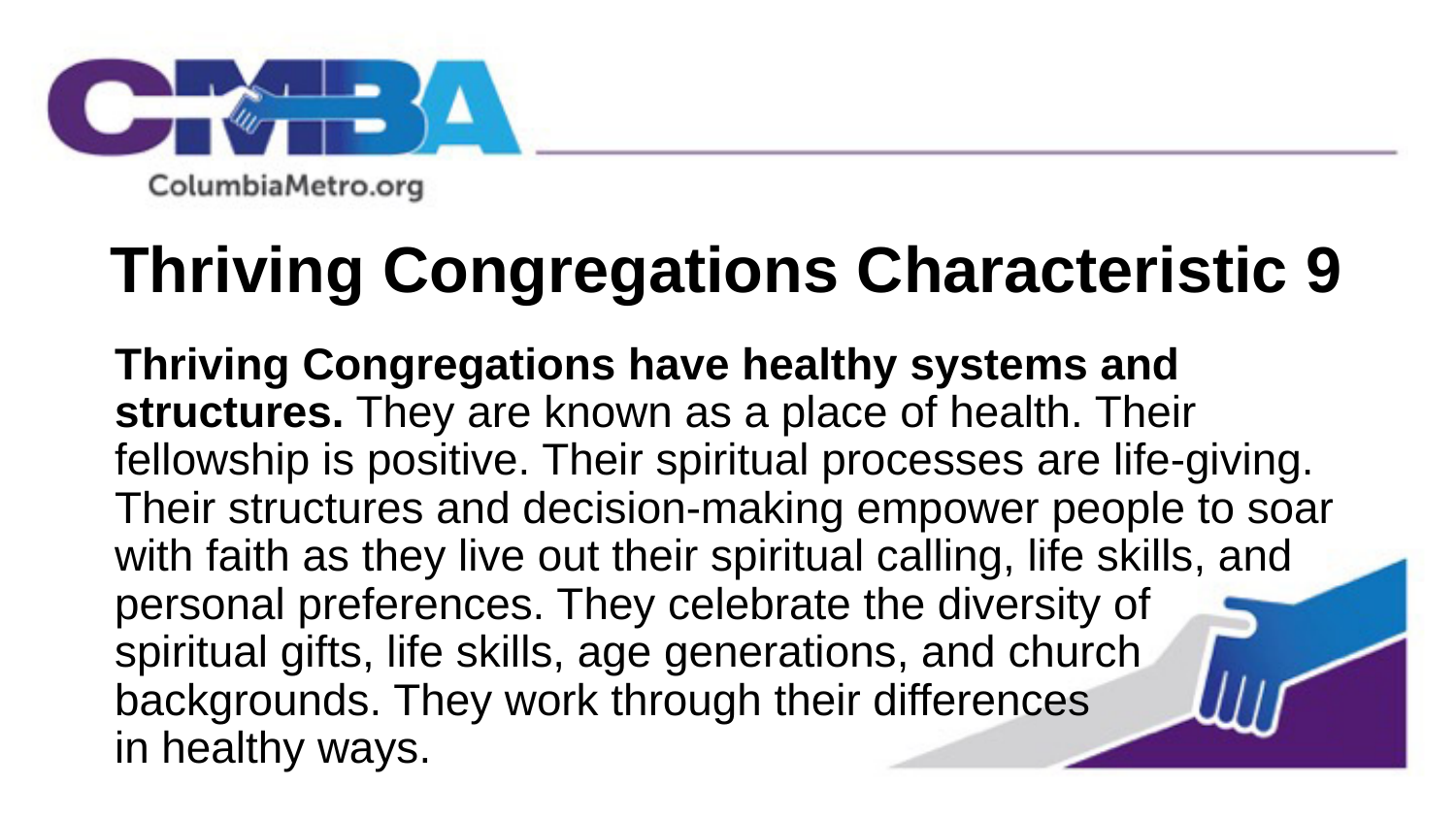

# Thriving Congregations Characteristic 9
Thriving Congregations have healthy systems and structures. They are known as a place of health. Their fellowship is positive. Their spiritual processes are life-giving. Their structures and decision-making empower people to soar with faith as they live out their spiritual calling, life skills, and personal preferences. They celebrate the diversity of   spiritual gifts, life skills, age generations, and church backgrounds. They work through their differences                  in healthy ways.